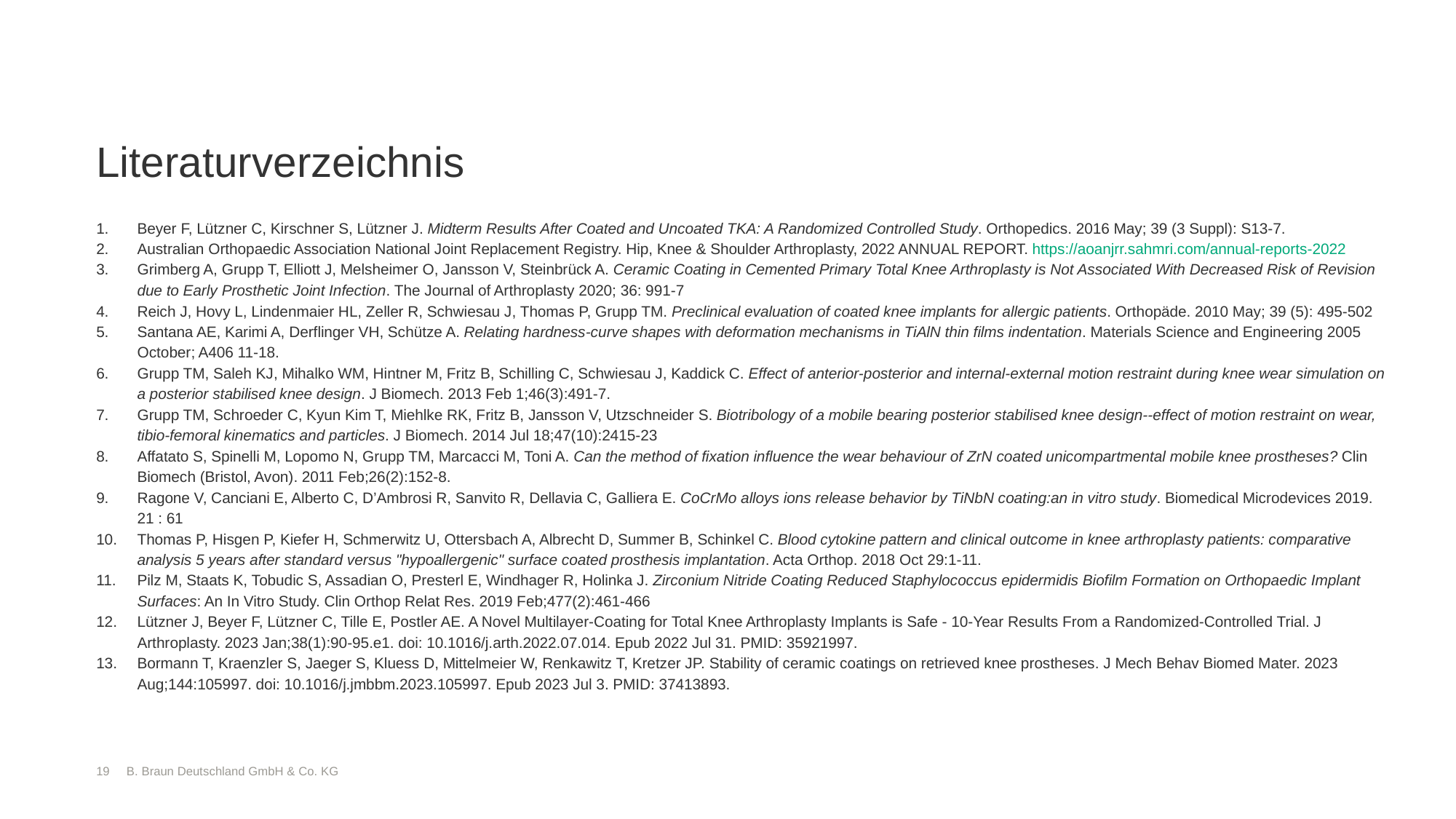

# Literaturverzeichnis
Beyer F, Lützner C, Kirschner S, Lützner J. Midterm Results After Coated and Uncoated TKA: A Randomized Controlled Study. Orthopedics. 2016 May; 39 (3 Suppl): S13-7.
Australian Orthopaedic Association National Joint Replacement Registry. Hip, Knee & Shoulder Arthroplasty, 2022 ANNUAL REPORT. https://aoanjrr.sahmri.com/annual-reports-2022
Grimberg A, Grupp T, Elliott J, Melsheimer O, Jansson V, Steinbrück A. Ceramic Coating in Cemented Primary Total Knee Arthroplasty is Not Associated With Decreased Risk of Revision due to Early Prosthetic Joint Infection. The Journal of Arthroplasty 2020; 36: 991-7
Reich J, Hovy L, Lindenmaier HL, Zeller R, Schwiesau J, Thomas P, Grupp TM. Preclinical evaluation of coated knee implants for allergic patients. Orthopäde. 2010 May; 39 (5): 495-502
Santana AE, Karimi A, Derflinger VH, Schütze A. Relating hardness-curve shapes with deformation mechanisms in TiAlN thin films indentation. Materials Science and Engineering 2005 October; A406 11-18.
Grupp TM, Saleh KJ, Mihalko WM, Hintner M, Fritz B, Schilling C, Schwiesau J, Kaddick C. Effect of anterior-posterior and internal-external motion restraint during knee wear simulation on a posterior stabilised knee design. J Biomech. 2013 Feb 1;46(3):491-7.
Grupp TM, Schroeder C, Kyun Kim T, Miehlke RK, Fritz B, Jansson V, Utzschneider S. Biotribology of a mobile bearing posterior stabilised knee design--effect of motion restraint on wear, tibio-femoral kinematics and particles. J Biomech. 2014 Jul 18;47(10):2415-23
Affatato S, Spinelli M, Lopomo N, Grupp TM, Marcacci M, Toni A. Can the method of fixation influence the wear behaviour of ZrN coated unicompartmental mobile knee prostheses? Clin Biomech (Bristol, Avon). 2011 Feb;26(2):152-8.
Ragone V, Canciani E, Alberto C, D’Ambrosi R, Sanvito R, Dellavia C, Galliera E. CoCrMo alloys ions release behavior by TiNbN coating:an in vitro study. Biomedical Microdevices 2019. 21 : 61
Thomas P, Hisgen P, Kiefer H, Schmerwitz U, Ottersbach A, Albrecht D, Summer B, Schinkel C. Blood cytokine pattern and clinical outcome in knee arthroplasty patients: comparative analysis 5 years after standard versus "hypoallergenic" surface coated prosthesis implantation. Acta Orthop. 2018 Oct 29:1-11.
Pilz M, Staats K, Tobudic S, Assadian O, Presterl E, Windhager R, Holinka J. Zirconium Nitride Coating Reduced Staphylococcus epidermidis Biofilm Formation on Orthopaedic Implant Surfaces: An In Vitro Study. Clin Orthop Relat Res. 2019 Feb;477(2):461-466
Lützner J, Beyer F, Lützner C, Tille E, Postler AE. A Novel Multilayer-Coating for Total Knee Arthroplasty Implants is Safe - 10-Year Results From a Randomized-Controlled Trial. J Arthroplasty. 2023 Jan;38(1):90-95.e1. doi: 10.1016/j.arth.2022.07.014. Epub 2022 Jul 31. PMID: 35921997.
Bormann T, Kraenzler S, Jaeger S, Kluess D, Mittelmeier W, Renkawitz T, Kretzer JP. Stability of ceramic coatings on retrieved knee prostheses. J Mech Behav Biomed Mater. 2023 Aug;144:105997. doi: 10.1016/j.jmbbm.2023.105997. Epub 2023 Jul 3. PMID: 37413893.